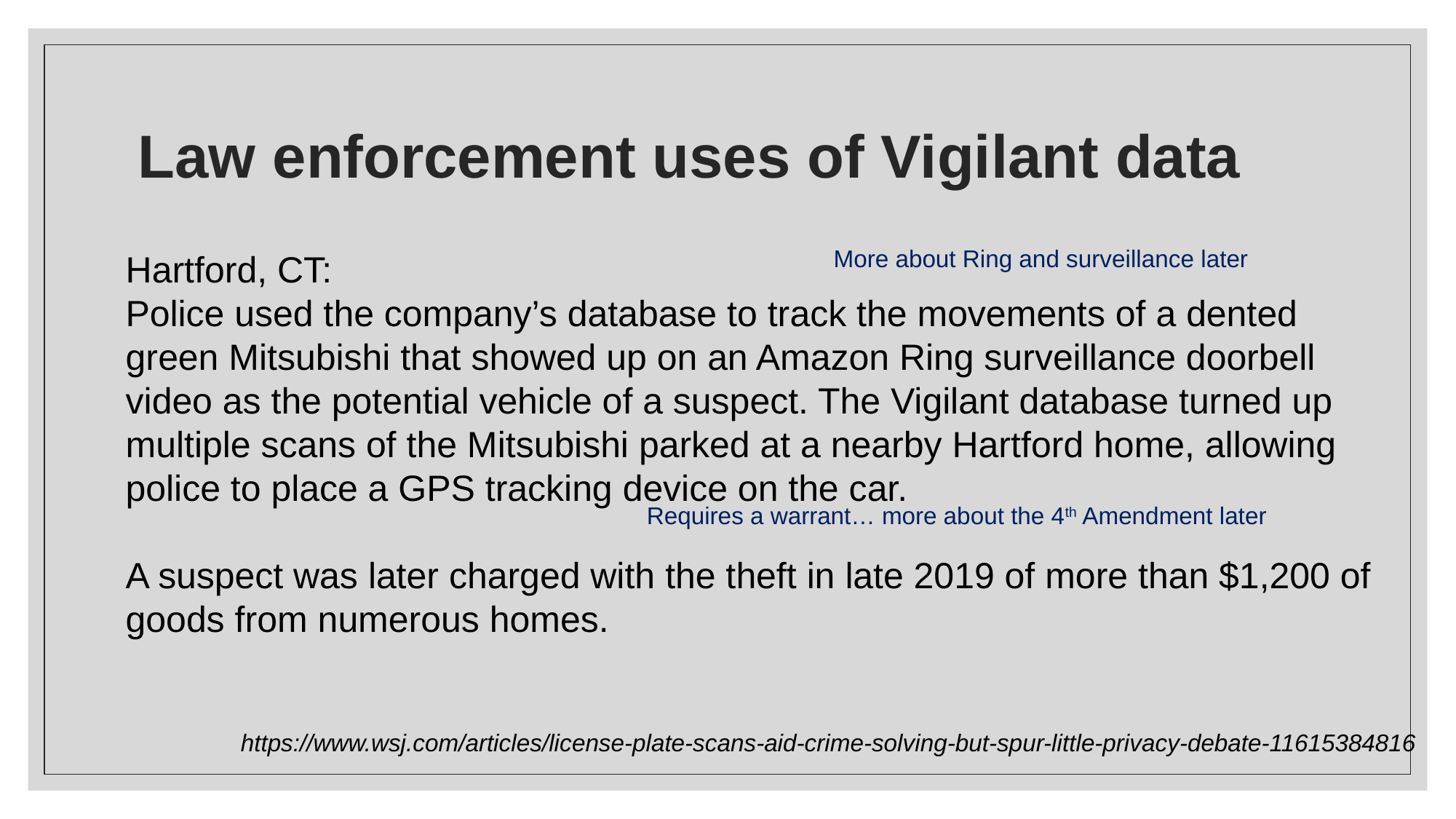

# Law enforcement uses of Vigilant data
More about Ring and surveillance later
Hartford, CT:
Police used the company’s database to track the movements of a dented green Mitsubishi that showed up on an Amazon Ring surveillance doorbell video as the potential vehicle of a suspect. The Vigilant database turned up multiple scans of the Mitsubishi parked at a nearby Hartford home, allowing police to place a GPS tracking device on the car.

A suspect was later charged with the theft in late 2019 of more than $1,200 of goods from numerous homes.

Requires a warrant… more about the 4th Amendment later
https://www.wsj.com/articles/license-plate-scans-aid-crime-solving-but-spur-little-privacy-debate-11615384816